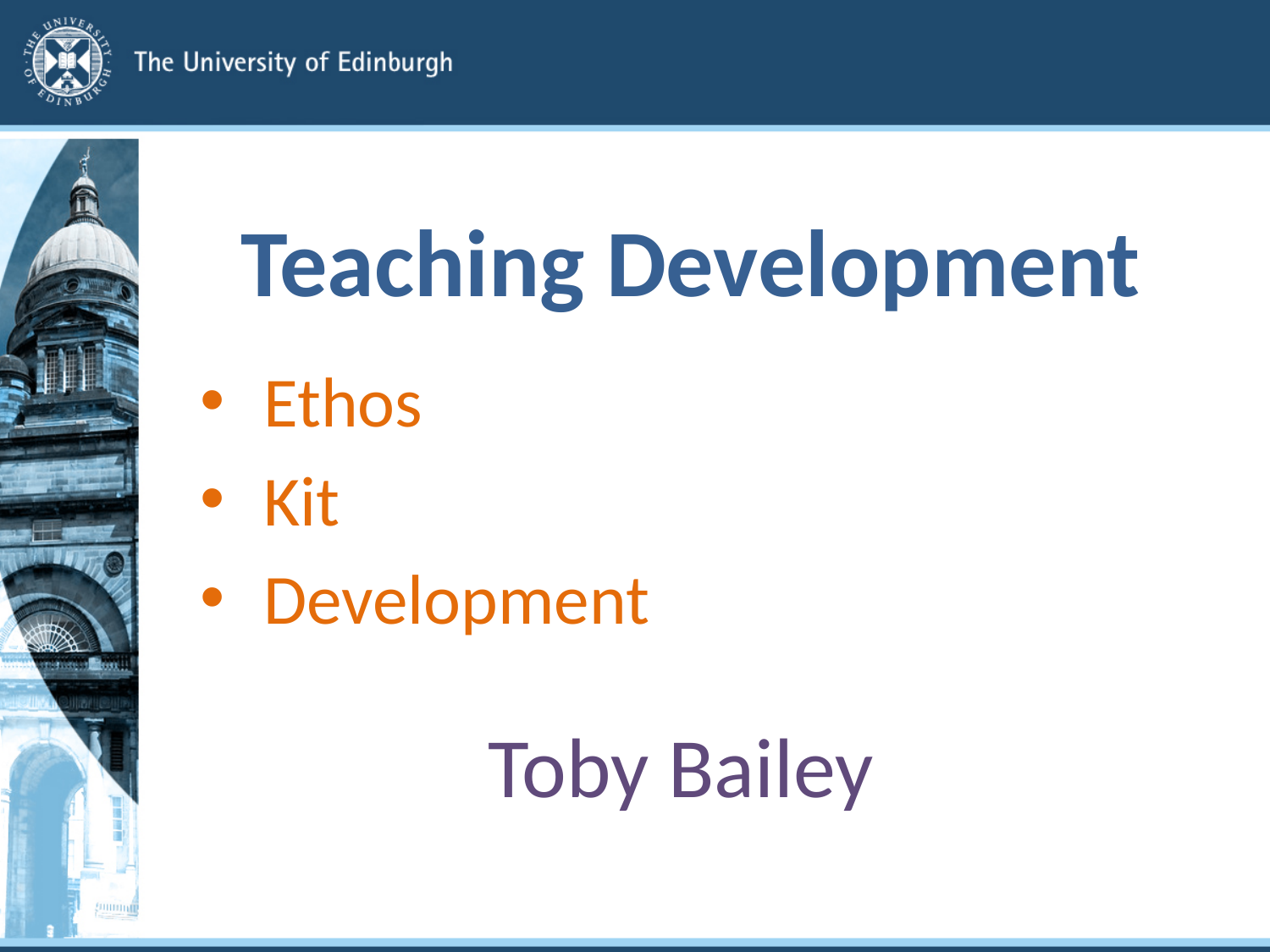

# Teaching Development
Ethos
Kit
Development
Toby Bailey